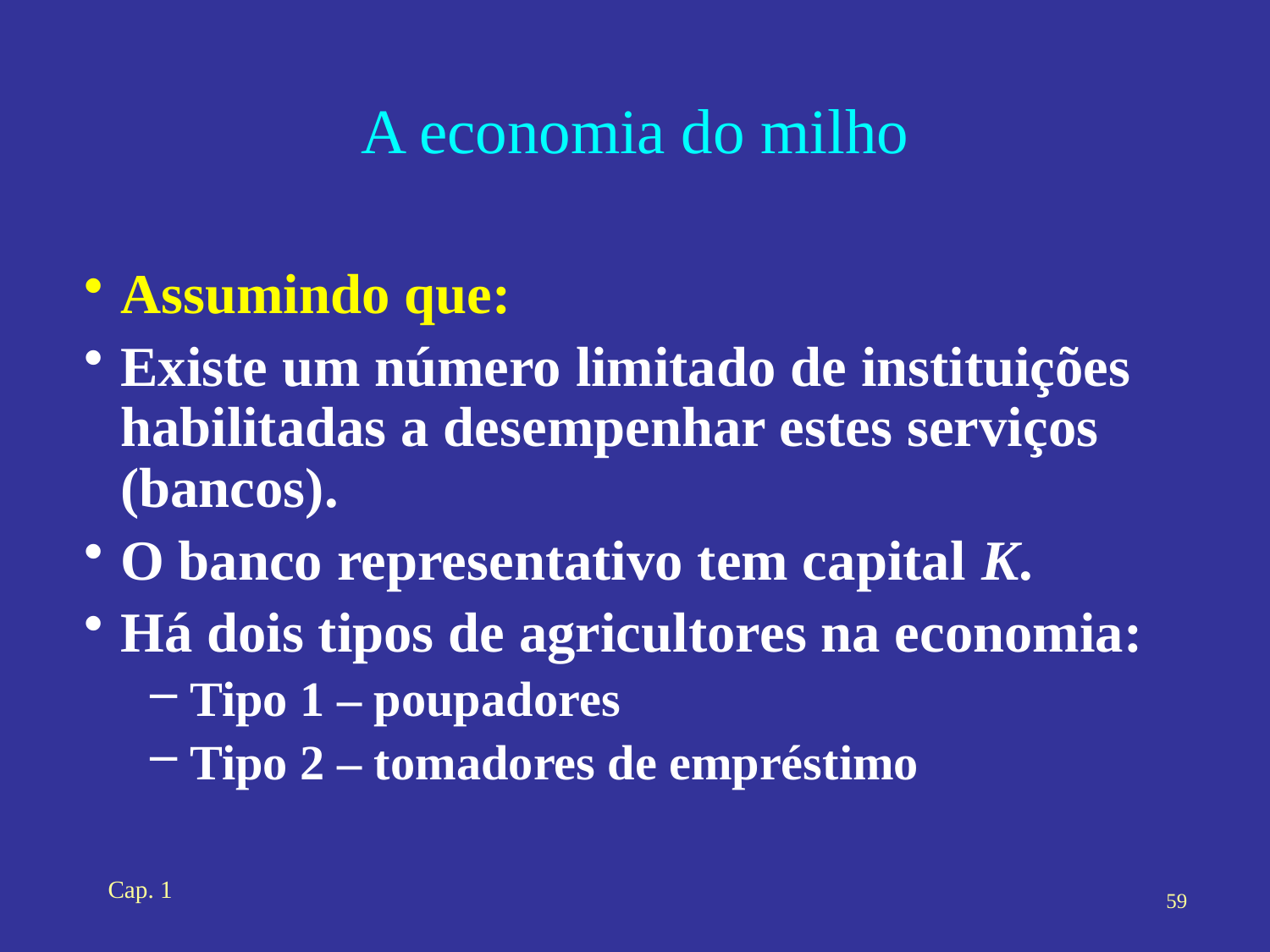

# A economia do milho
Assumindo que:
Existe um número limitado de instituições habilitadas a desempenhar estes serviços (bancos).
O banco representativo tem capital K.
Há dois tipos de agricultores na economia:
Tipo 1 – poupadores
Tipo 2 – tomadores de empréstimo
Cap. 1